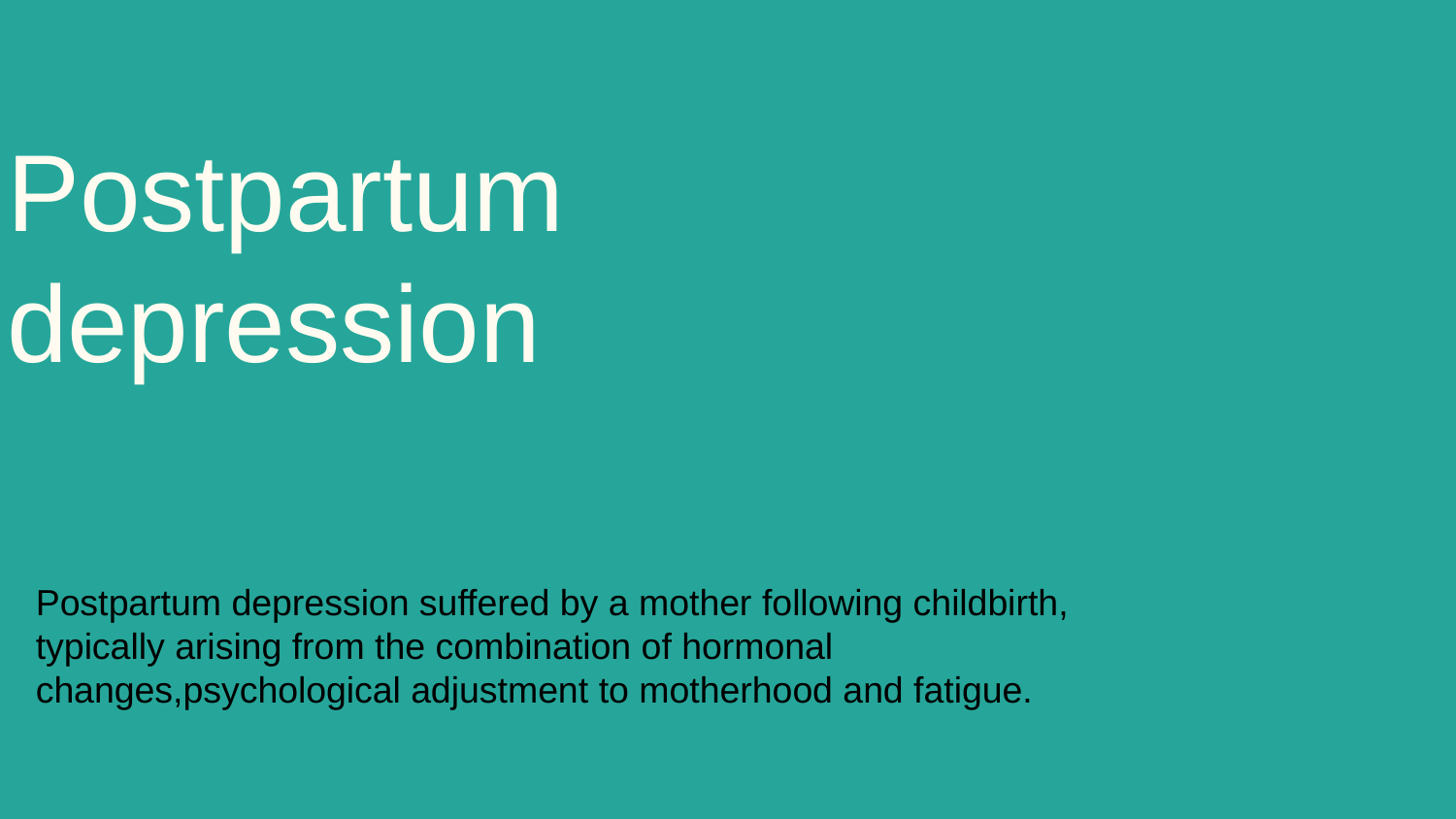

# Postpartum depression
Postpartum depression suffered by a mother following childbirth, typically arising from the combination of hormonal changes,psychological adjustment to motherhood and fatigue.